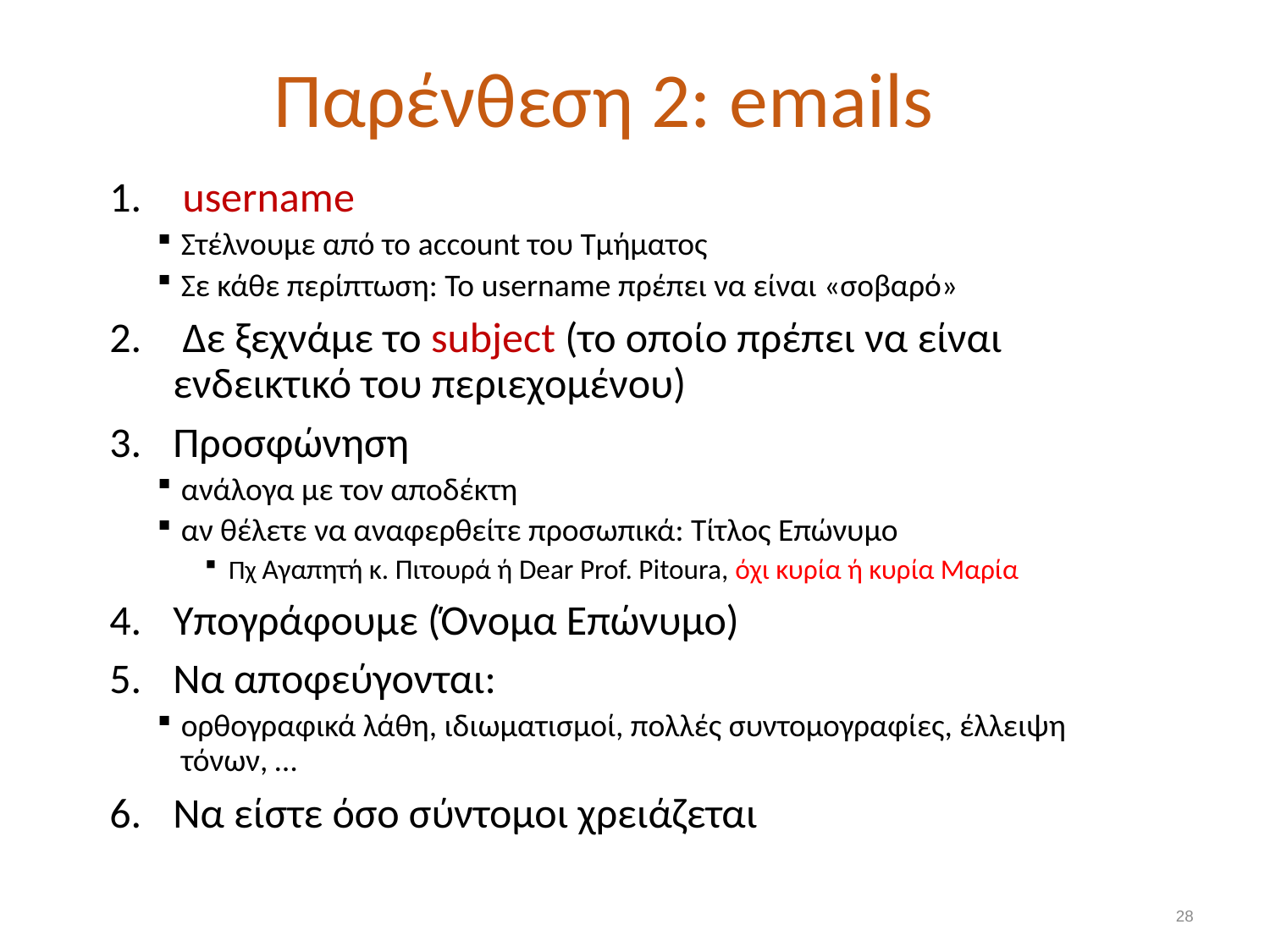

# Παρένθεση 2: emails
 username
Στέλνουμε από το account του Τμήματος
Σε κάθε περίπτωση: Το username πρέπει να είναι «σοβαρό»
 Δε ξεχνάμε το subject (το οποίο πρέπει να είναι ενδεικτικό του περιεχομένου)
Προσφώνηση
ανάλογα με τον αποδέκτη
αν θέλετε να αναφερθείτε προσωπικά: Τίτλος Επώνυμο
Πχ Αγαπητή κ. Πιτουρά ή Dear Prof. Pitoura, όχι κυρία ή κυρία Μαρία
Υπογράφουμε (Όνομα Επώνυμο)
Να αποφεύγονται:
ορθογραφικά λάθη, ιδιωματισμοί, πολλές συντομογραφίες, έλλειψη τόνων, …
Να είστε όσο σύντομοι χρειάζεται
28